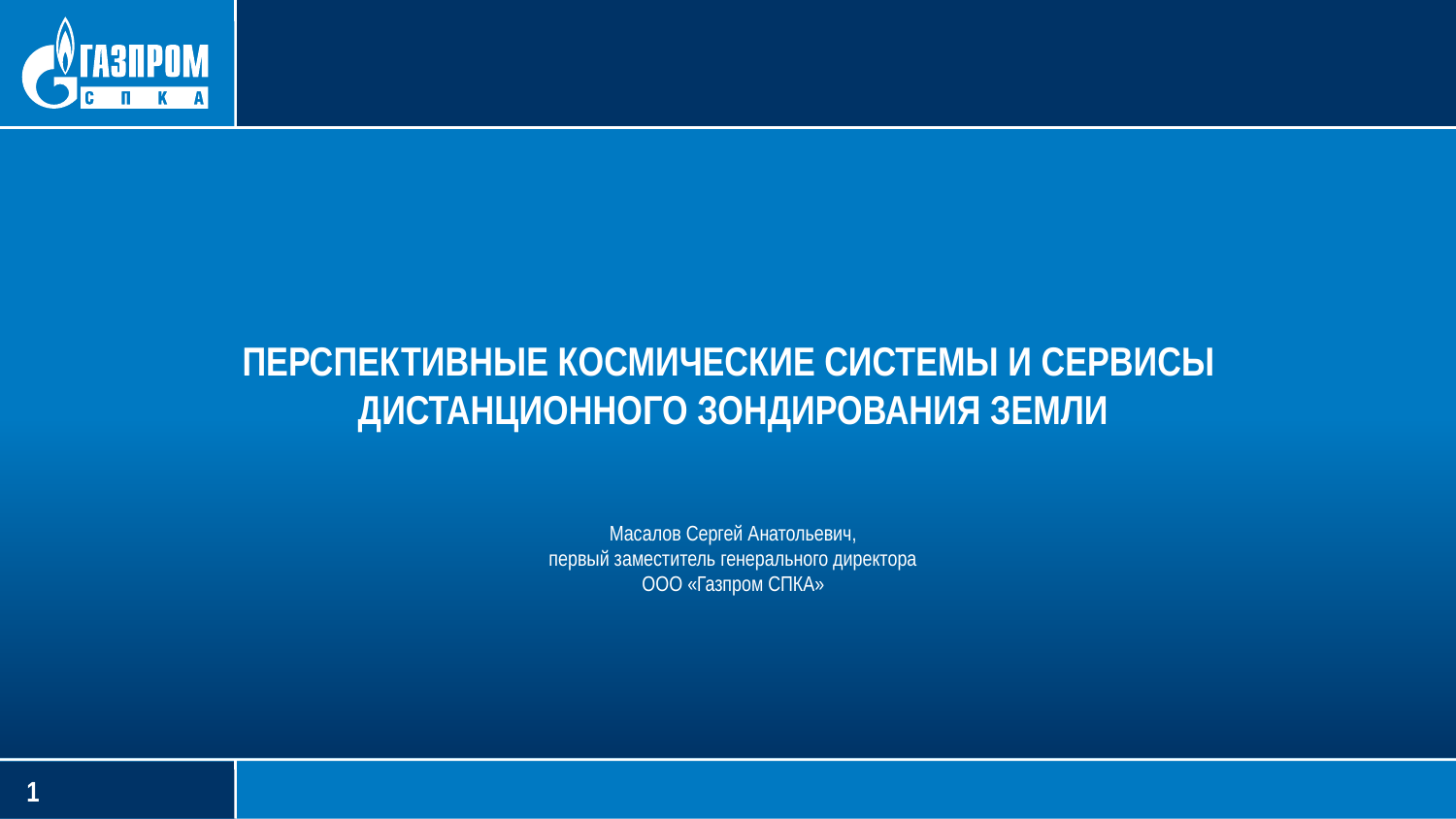

ПЕРСПЕКТИВНЫЕ КОСМИЧЕСКИЕ СИСТЕМЫ И СЕРВИСЫ
ДИСТАНЦИОННОГО ЗОНДИРОВАНИЯ ЗЕМЛИ

Масалов Сергей Анатольевич,
первый заместитель генерального директора
ООО «Газпром СПКА»